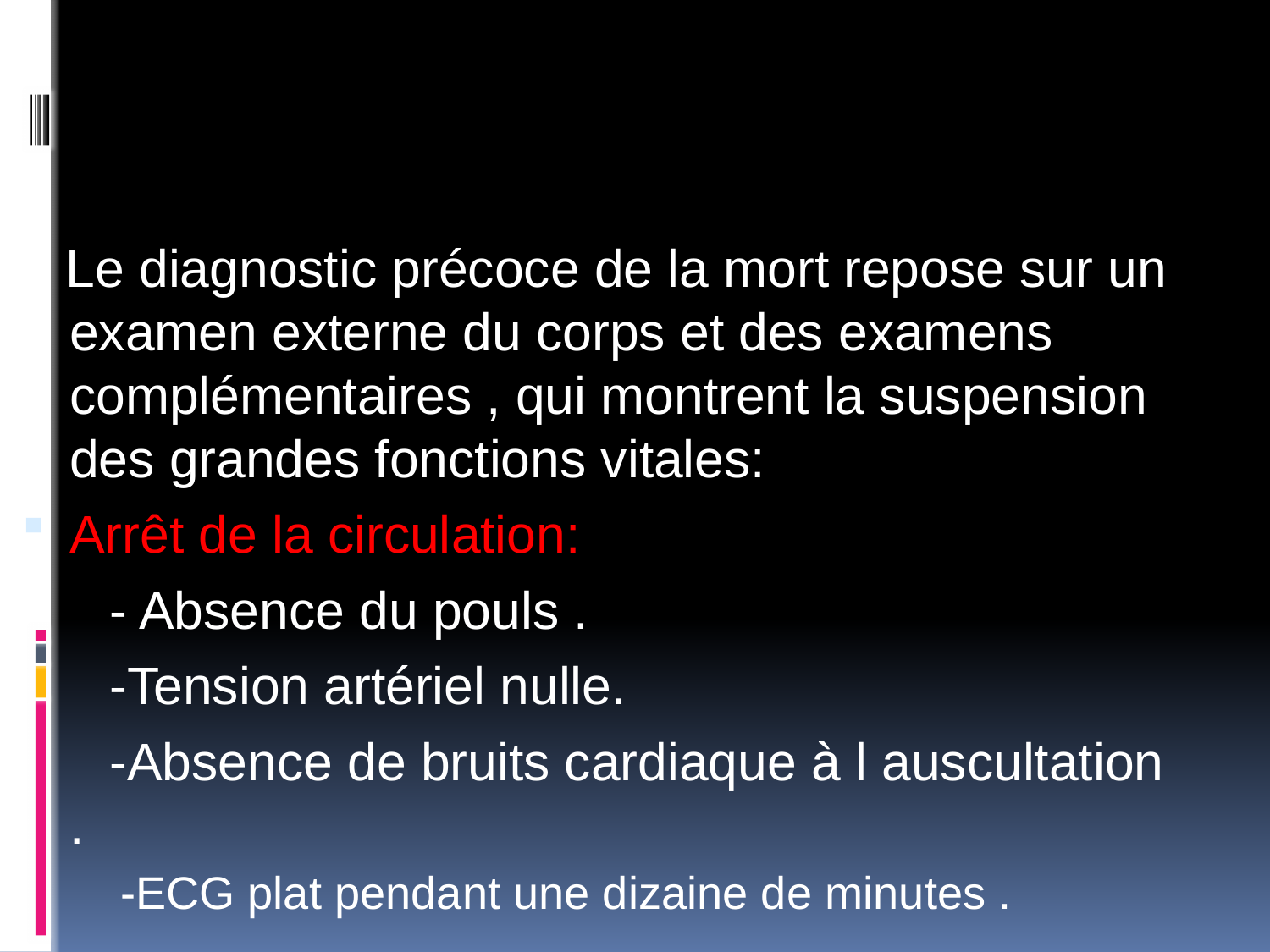

Le diagnostic précoce de la mort repose sur un examen externe du corps et des examens complémentaires , qui montrent la suspension des grandes fonctions vitales:
Arrêt de la circulation:
      - Absence du pouls .
      -Tension artériel nulle.
      -Absence de bruits cardiaque à l auscultation .
       -ECG plat pendant une dizaine de minutes .

rrêt de la respiration
 perte des fonctions cérébrales motrices et sensitives